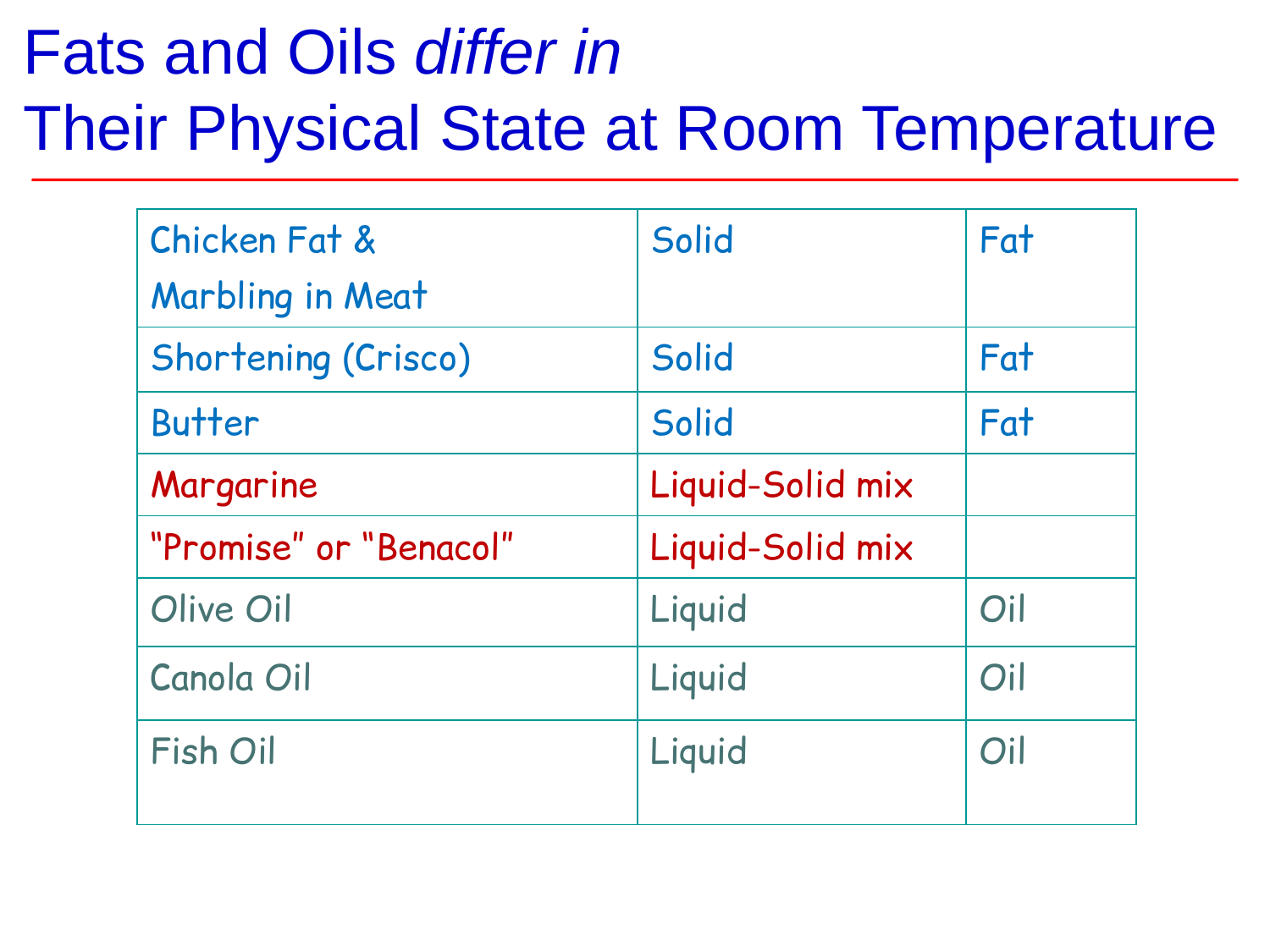

# Fats and Oils differ in Their Physical State at Room Temperature
| Chicken Fat & Marbling in Meat | Solid | Fat |
| --- | --- | --- |
| Shortening (Crisco) | Solid | Fat |
| Butter | Solid | Fat |
| Margarine | Liquid-Solid mix |  |
| “Promise” or “Benacol” | Liquid-Solid mix |  |
| Olive Oil | Liquid | Oil |
| Canola Oil | Liquid | Oil |
| Fish Oil | Liquid | Oil |